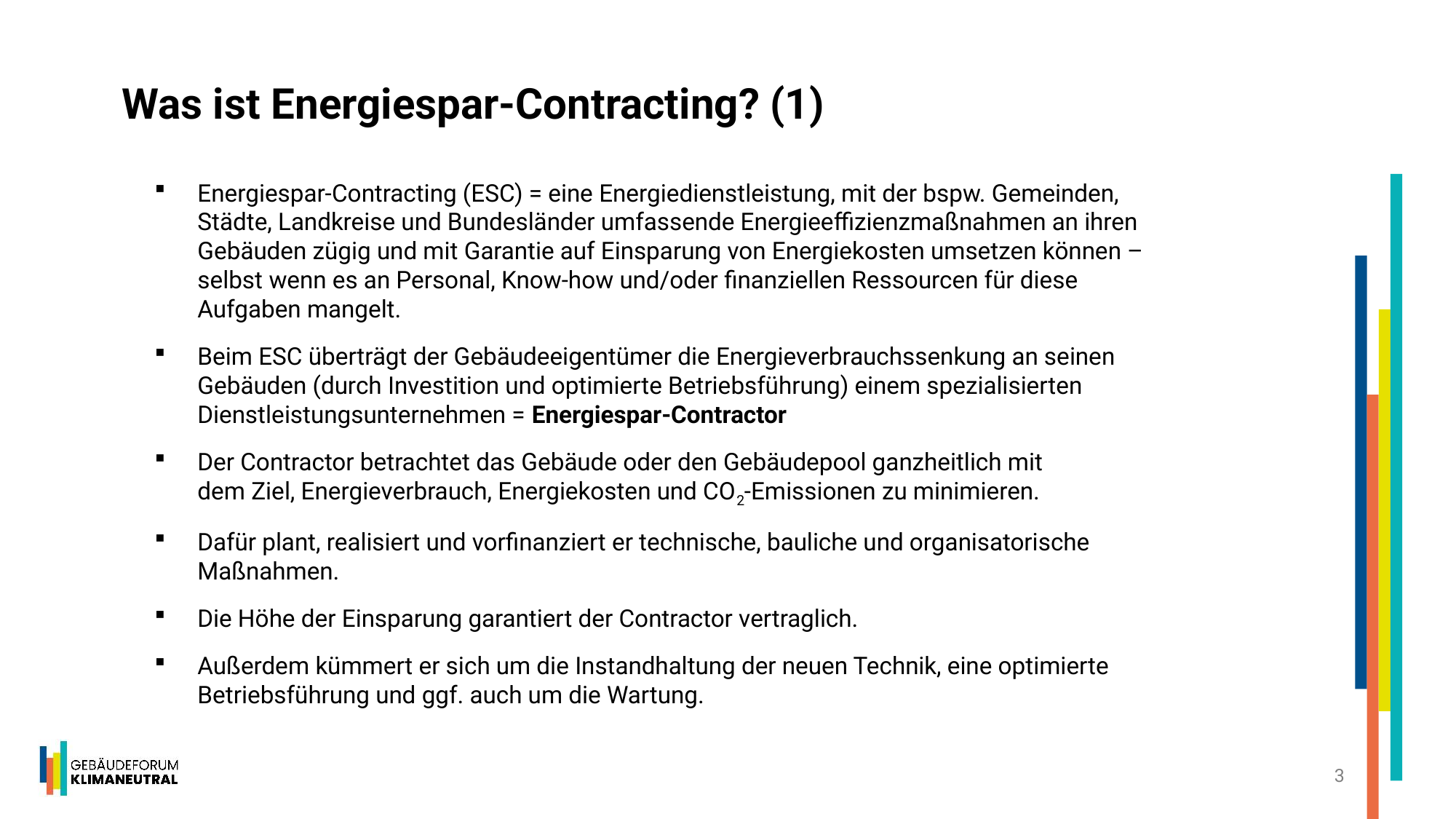

Was ist Energiespar-Contracting? (1)
Energiespar-Contracting (ESC) = eine Energiedienstleistung, mit der bspw. Gemeinden, Städte, Landkreise und Bundesländer umfassende Energieeffizienzmaßnahmen an ihren Gebäuden zügig und mit Garantie auf Einsparung von Energiekosten umsetzen können – selbst wenn es an Personal, Know-how und/oder finanziellen Ressourcen für diese Aufgaben mangelt.
Beim ESC überträgt der Gebäudeeigentümer die Energieverbrauchssenkung an seinen Gebäuden (durch Investition und optimierte Betriebsführung) einem spezialisierten Dienstleistungsunternehmen = Energiespar-Contractor
Der Contractor betrachtet das Gebäude oder den Gebäudepool ganzheitlich mit
dem Ziel, Energieverbrauch, Energiekosten und CO2-Emissionen zu minimieren.
Dafür plant, realisiert und vorfinanziert er technische, bauliche und organisatorische Maßnahmen.
Die Höhe der Einsparung garantiert der Contractor vertraglich.
Außerdem kümmert er sich um die Instandhaltung der neuen Technik, eine optimierte Betriebsführung und ggf. auch um die Wartung.

3